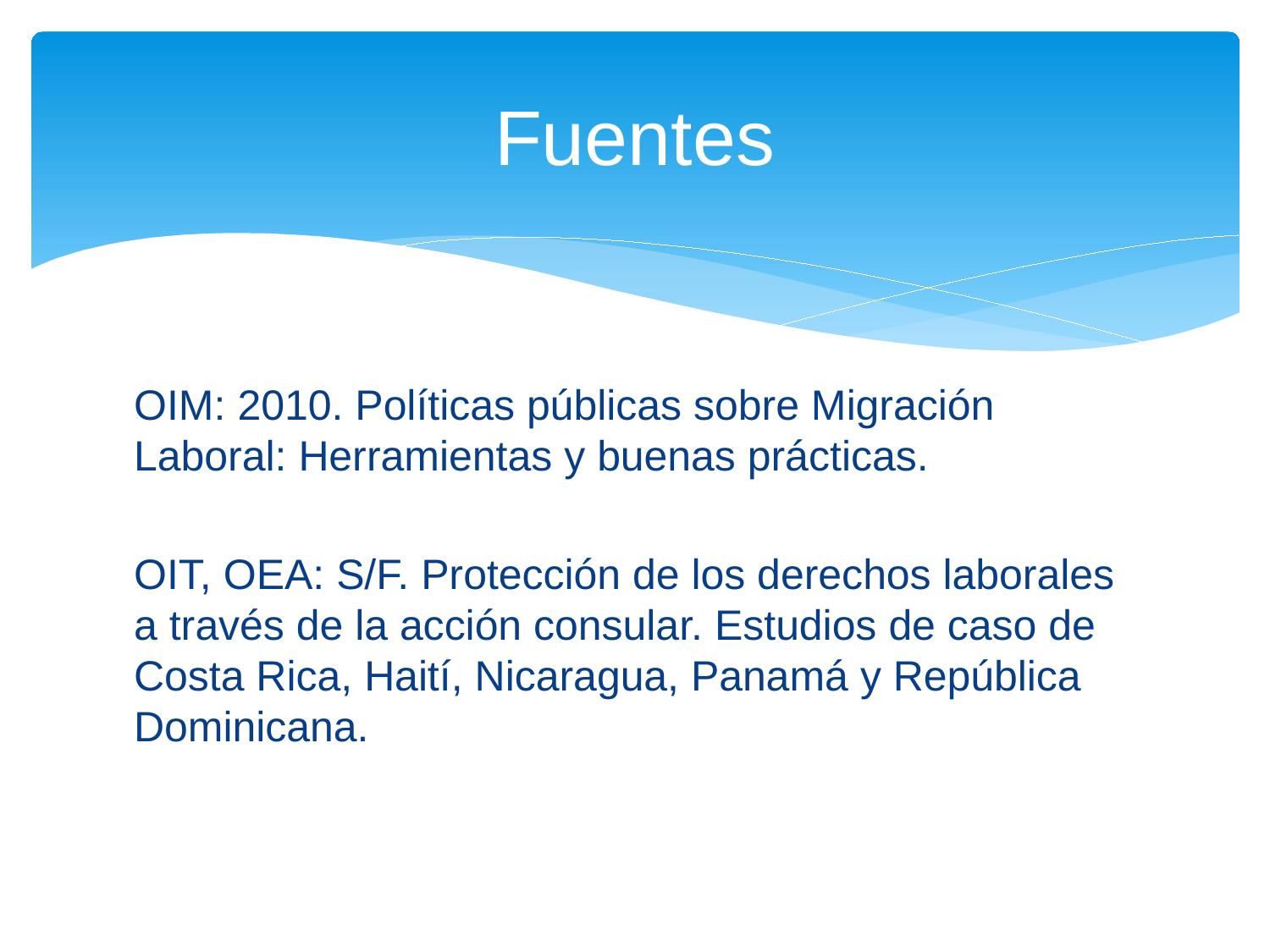

# Fuentes
OIM: 2010. Políticas públicas sobre Migración Laboral: Herramientas y buenas prácticas.

OIT, OEA: S/F. Protección de los derechos laborales a través de la acción consular. Estudios de caso de Costa Rica, Haití, Nicaragua, Panamá y República Dominicana.